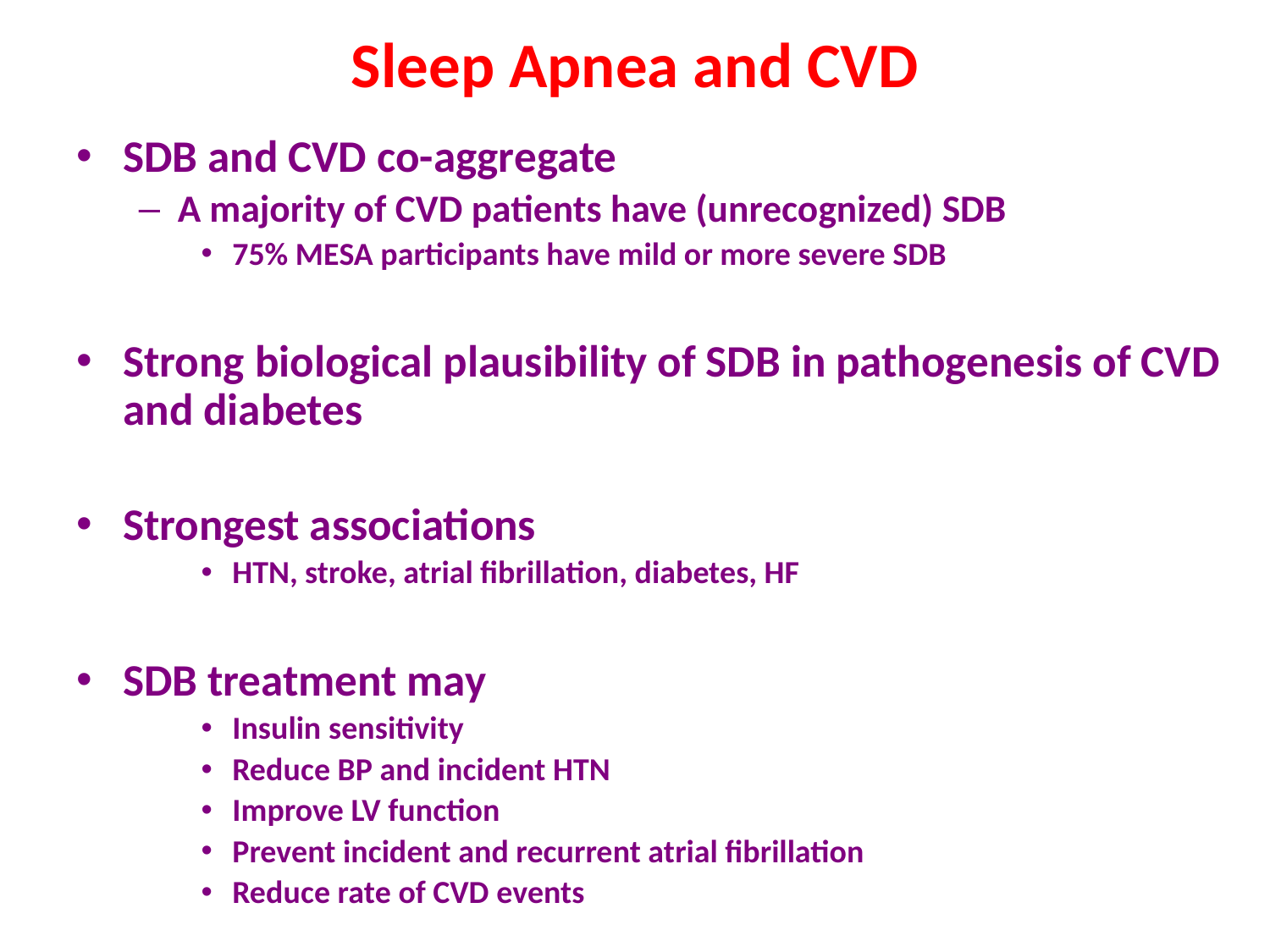

# Sleep Apnea and CVD
SDB and CVD co-aggregate
A majority of CVD patients have (unrecognized) SDB
75% MESA participants have mild or more severe SDB

Strong biological plausibility of SDB in pathogenesis of CVD and diabetes

Strongest associations
HTN, stroke, atrial fibrillation, diabetes, HF

SDB treatment may
Insulin sensitivity
Reduce BP and incident HTN
Improve LV function
Prevent incident and recurrent atrial fibrillation
Reduce rate of CVD events